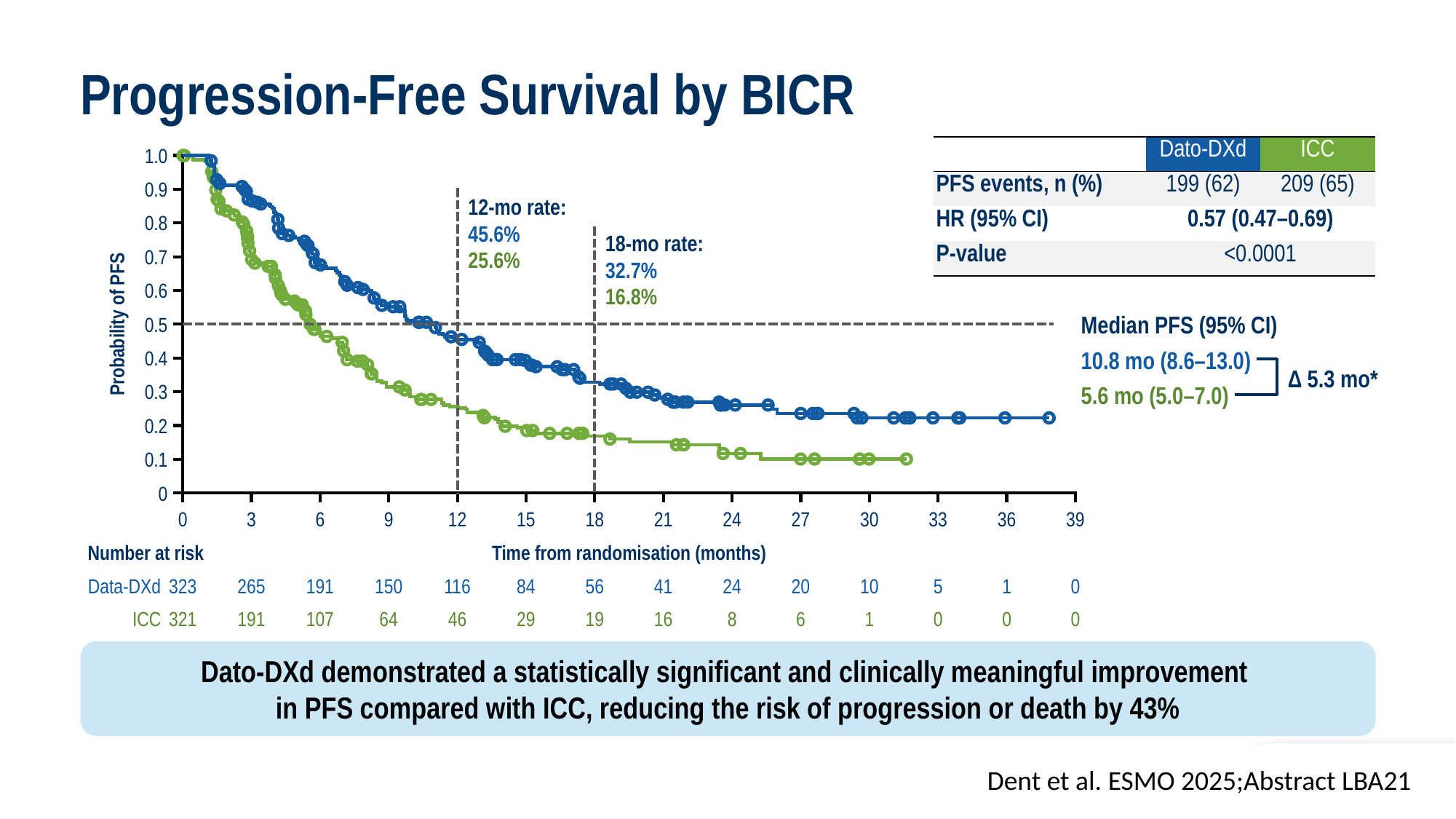

Progression-Free Survival by BICR
|  | Dato-DXd | ICC |
| --- | --- | --- |
| PFS events, n (%) | 199 (62) | 209 (65) |
| HR (95% CI) | 0.57 (0.47–0.69) |  |
| P-value | <0.0001 |  |
1.0
0.9
0.8
0.7
0.6
0.5
0.4
0.3
0.2
0.1
0

Probability of PFS
0
3
6
9
12
15
18
21
24
27
30
33
36
39
Number at risk
Time from randomisation (months)
323
1
0
265
191
150
116
84
56
41
24
20
10
5
Data-DXd
321
0
0
191
107
64
46
29
19
16
8
6
1
0
ICC
12-mo rate:
45.6%
25.6%
18-mo rate:
32.7%
16.8%
Median PFS (95% CI)
10.8 mo (8.6–13.0)
5.6 mo (5.0–7.0)
Δ 5.3 mo*
Dato-DXd demonstrated a statistically significant and clinically meaningful improvement
in PFS compared with ICC, reducing the risk of progression or death by 43%

*Numbers are rounded. To two decimal points: median PFS 10.84 (95% CI 8.57–12.98) with Dato-DXd, 5.55 (95% CI 4.96–6.97) with ICC; Δ 5.29 months.
CI, confidence interval; HR, hazard ratio; mo, months.

Dent et al. ESMO 2025;Abstract LBA21